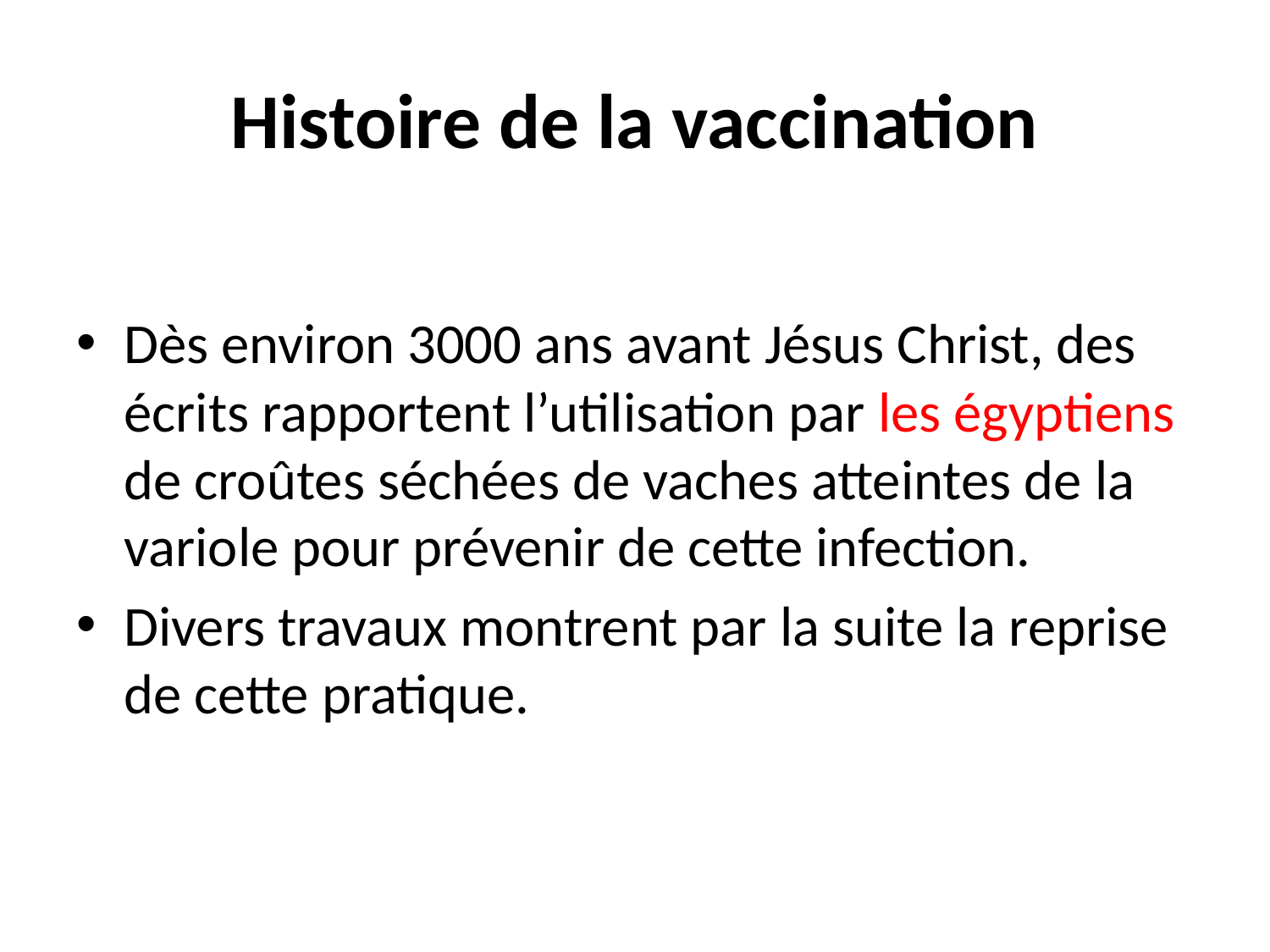

# Histoire de la vaccination

Dès environ 3000 ans avant Jésus Christ, des écrits rapportent l’utilisation par les égyptiens de croûtes séchées de vaches atteintes de la variole pour prévenir de cette infection.
Divers travaux montrent par la suite la reprise de cette pratique.